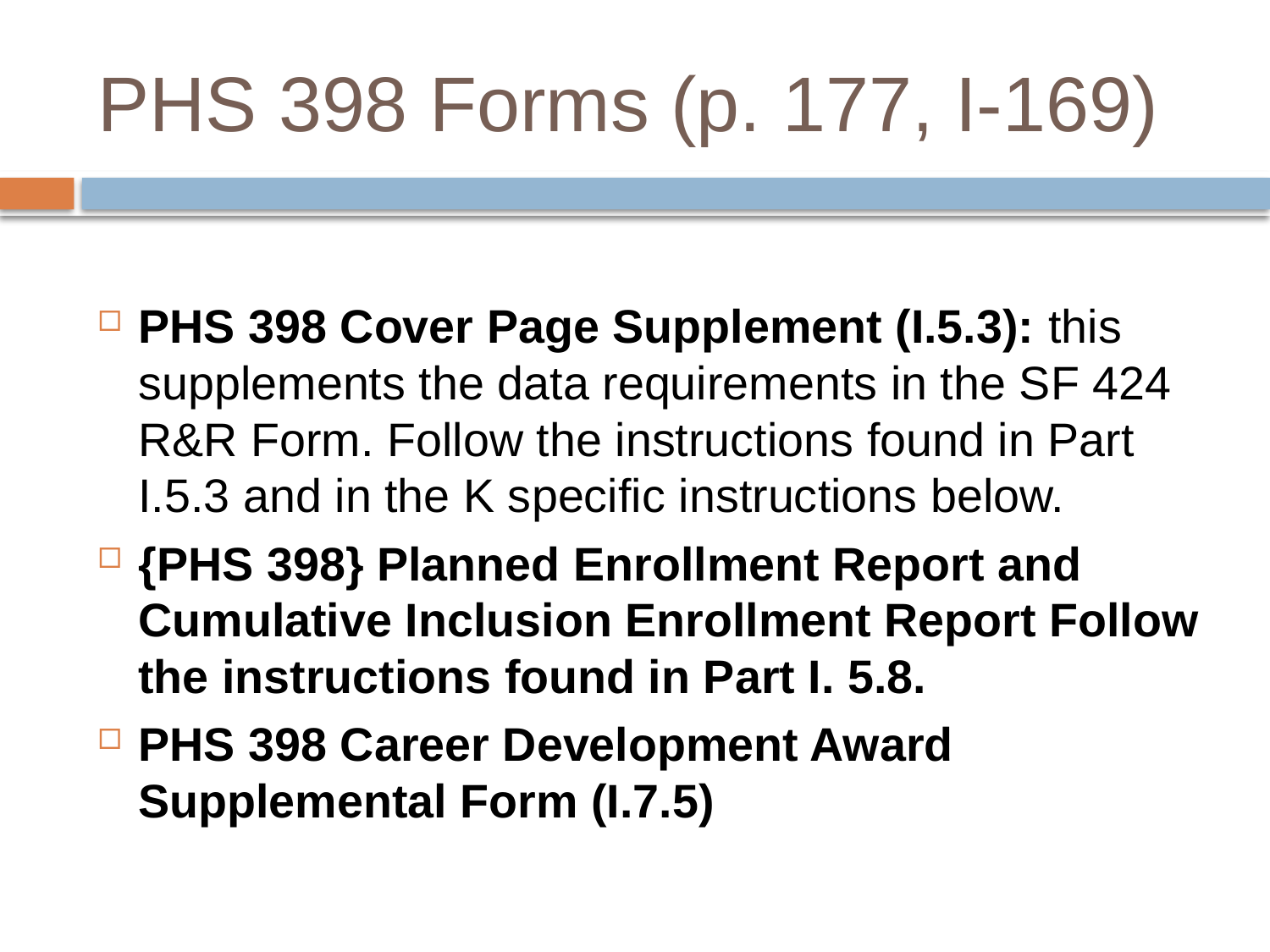

# PHS 398 Forms (p. 177, I-169)

PHS 398 Cover Page Supplement (I.5.3): this supplements the data requirements in the SF 424 R&R Form. Follow the instructions found in Part I.5.3 and in the K specific instructions below.
{PHS 398} Planned Enrollment Report and Cumulative Inclusion Enrollment Report Follow the instructions found in Part I. 5.8.
PHS 398 Career Development Award Supplemental Form (I.7.5)